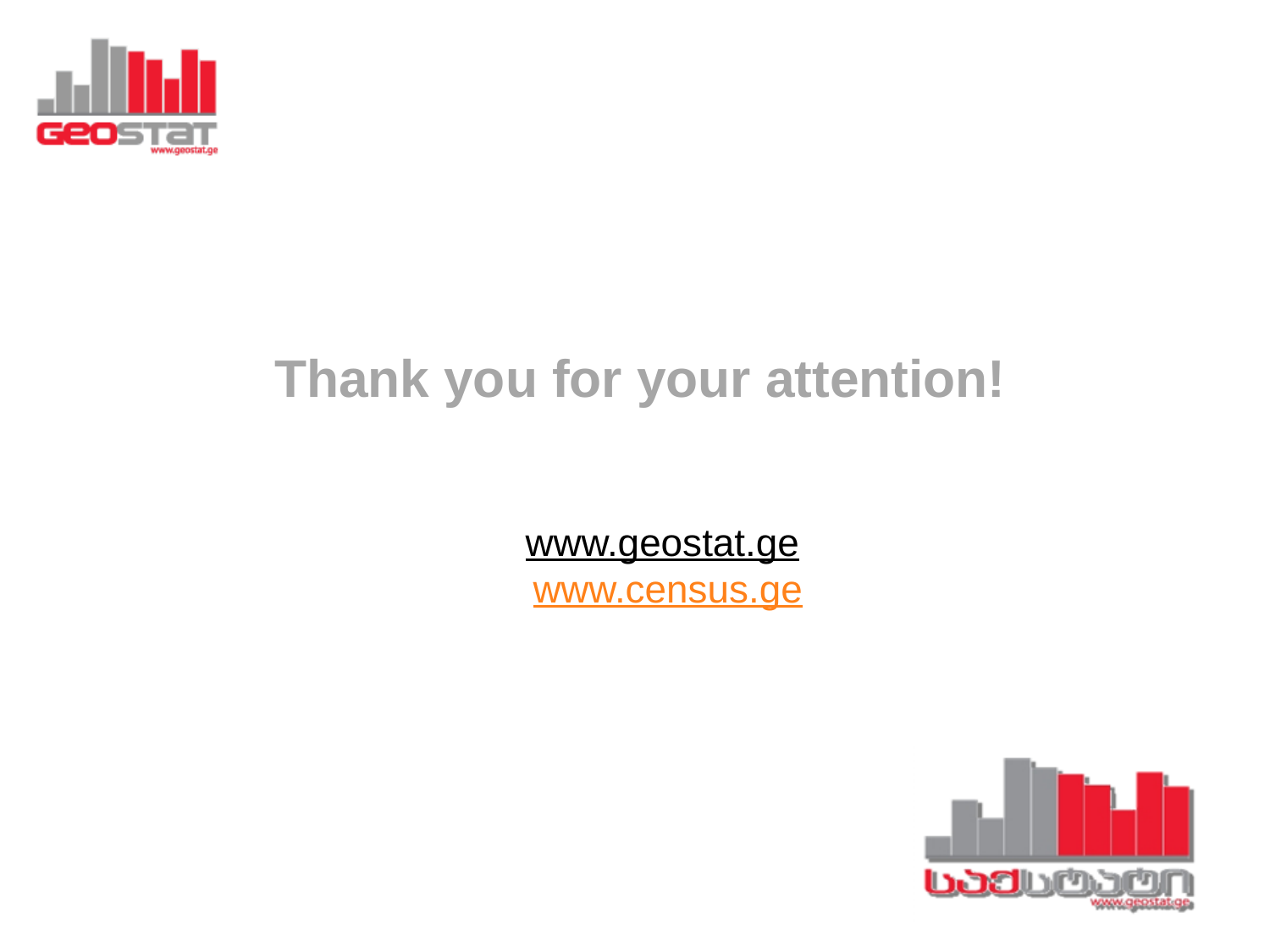

Thank you for your attention!

www.geostat.ge
www.census.ge